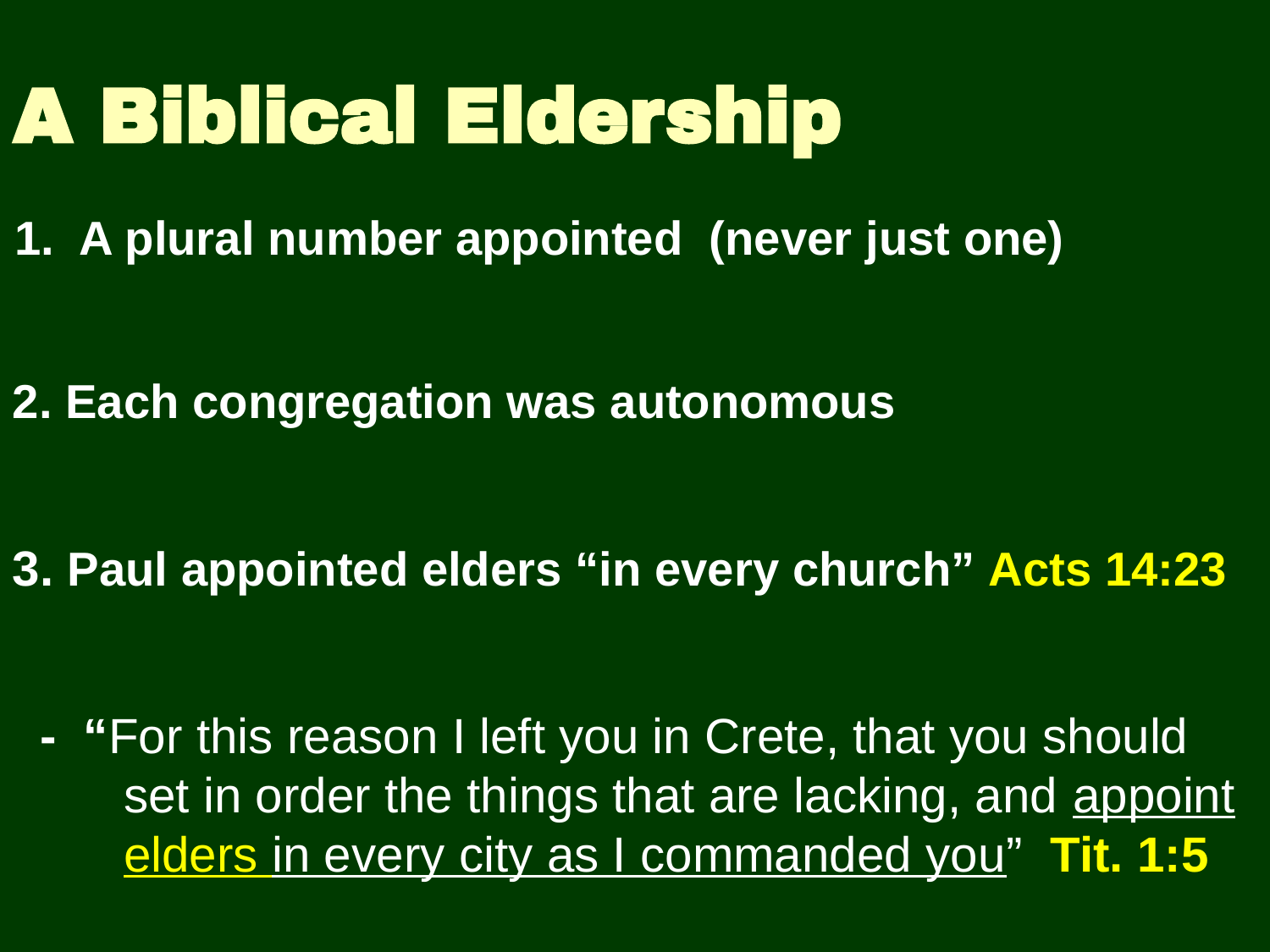

# A Biblical Eldership
1.  A plural number appointed  (never just one)

2. Each congregation was autonomous

3. Paul appointed elders “in every church” Acts 14:23

  -  “For this reason I left you in Crete, that you should set in order the things that are lacking, and appoint elders in every city as I commanded you”  Tit. 1:5